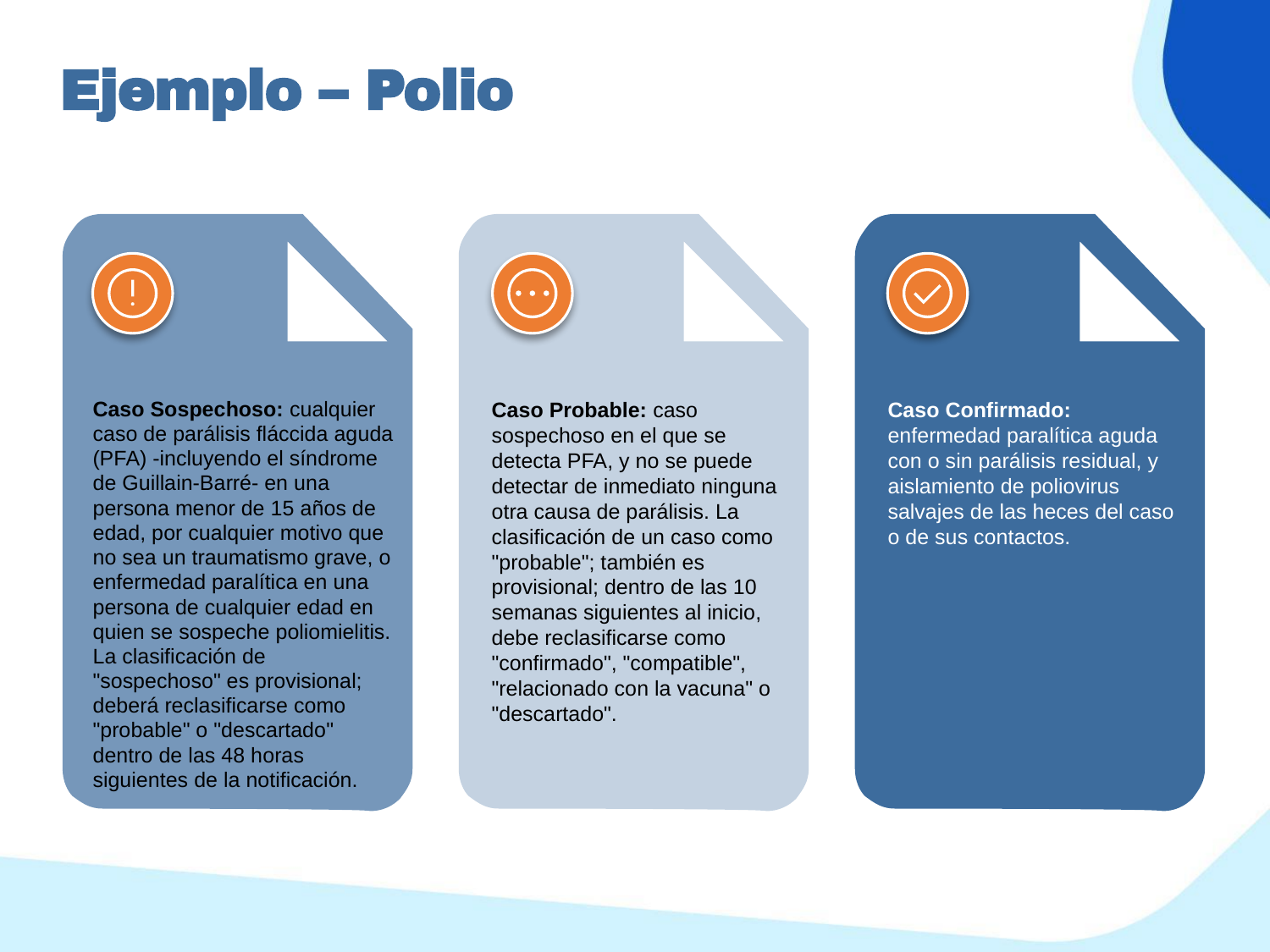

Ejemplo – Polio

Caso Sospechoso: cualquier caso de parálisis fláccida aguda (PFA) -incluyendo el síndrome de Guillain-Barré- en una persona menor de 15 años de edad, por cualquier motivo que no sea un traumatismo grave, o enfermedad paralítica en una persona de cualquier edad en quien se sospeche poliomielitis. La clasificación de "sospechoso" es provisional; deberá reclasificarse como "probable" o "descartado" dentro de las 48 horas siguientes de la notificación.
Caso Probable: caso sospechoso en el que se detecta PFA, y no se puede detectar de inmediato ninguna otra causa de parálisis. La clasificación de un caso como "probable"; también es provisional; dentro de las 10 semanas siguientes al inicio, debe reclasificarse como "confirmado", "compatible", "relacionado con la vacuna" o "descartado".
Caso Confirmado: enfermedad paralítica aguda con o sin parálisis residual, y aislamiento de poliovirus salvajes de las heces del caso o de sus contactos.